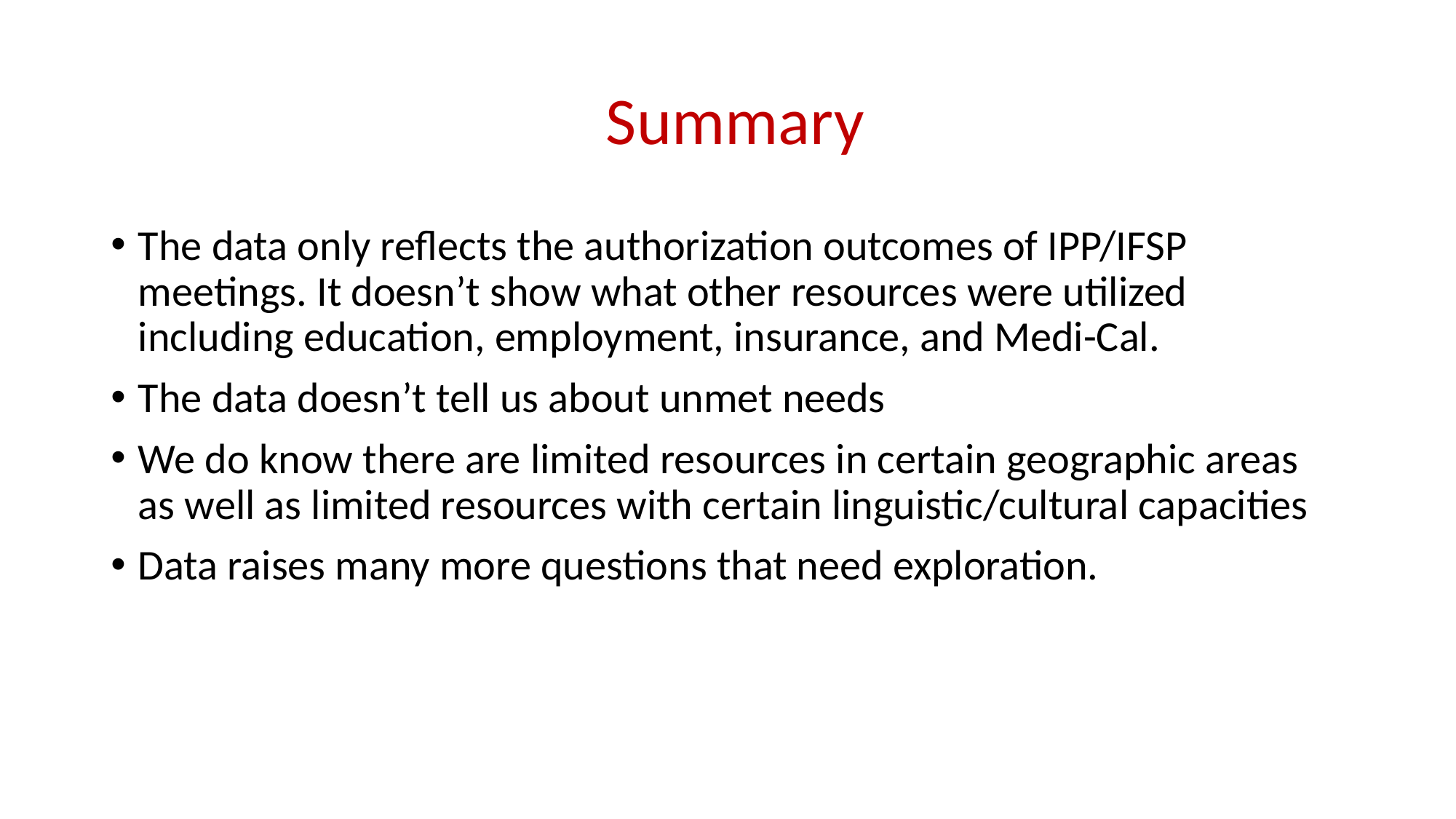

# Summary
The data only reflects the authorization outcomes of IPP/IFSP meetings. It doesn’t show what other resources were utilized including education, employment, insurance, and Medi-Cal.
The data doesn’t tell us about unmet needs
We do know there are limited resources in certain geographic areas as well as limited resources with certain linguistic/cultural capacities
Data raises many more questions that need exploration.